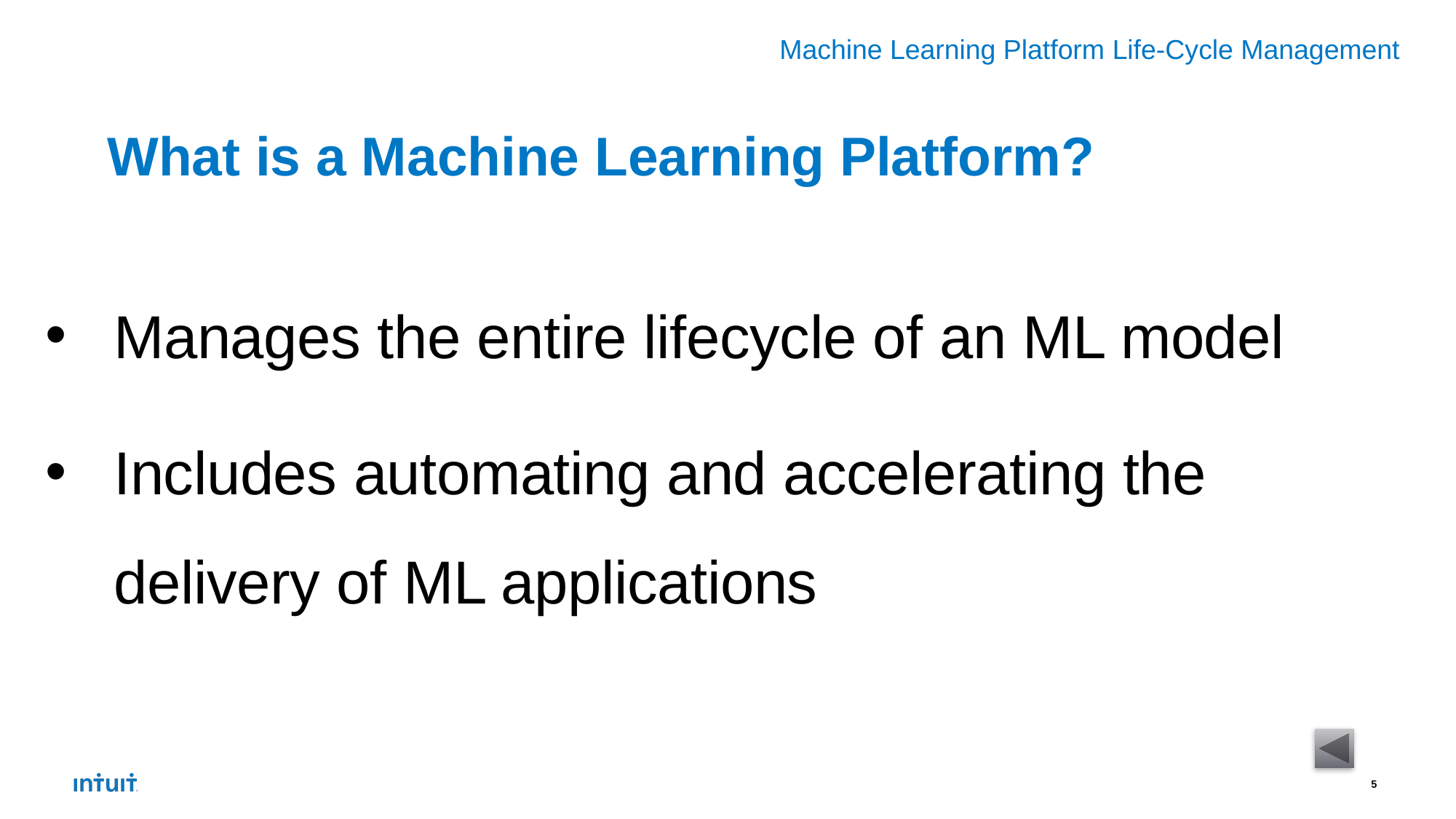

Machine Learning Platform Life-Cycle Management
# What is a Machine Learning Platform?
Manages the entire lifecycle of an ML model
Includes automating and accelerating the delivery of ML applications